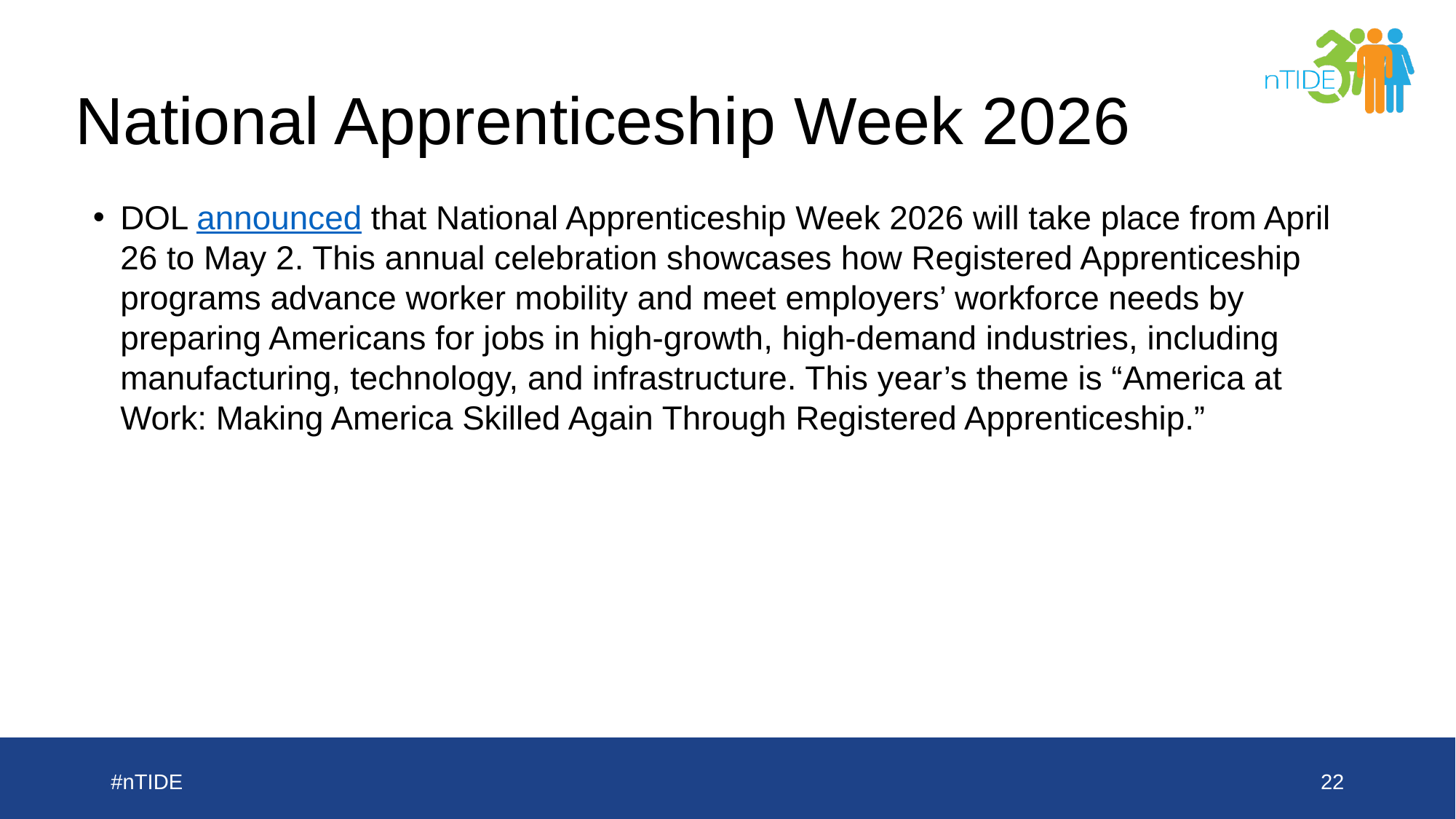

# National Apprenticeship Week 2026
DOL announced that National Apprenticeship Week 2026 will take place from April 26 to May 2. This annual celebration showcases how Registered Apprenticeship programs advance worker mobility and meet employers’ workforce needs by preparing Americans for jobs in high-growth, high-demand industries, including manufacturing, technology, and infrastructure. This year’s theme is “America at Work: Making America Skilled Again Through Registered Apprenticeship.”
#nTIDE
22